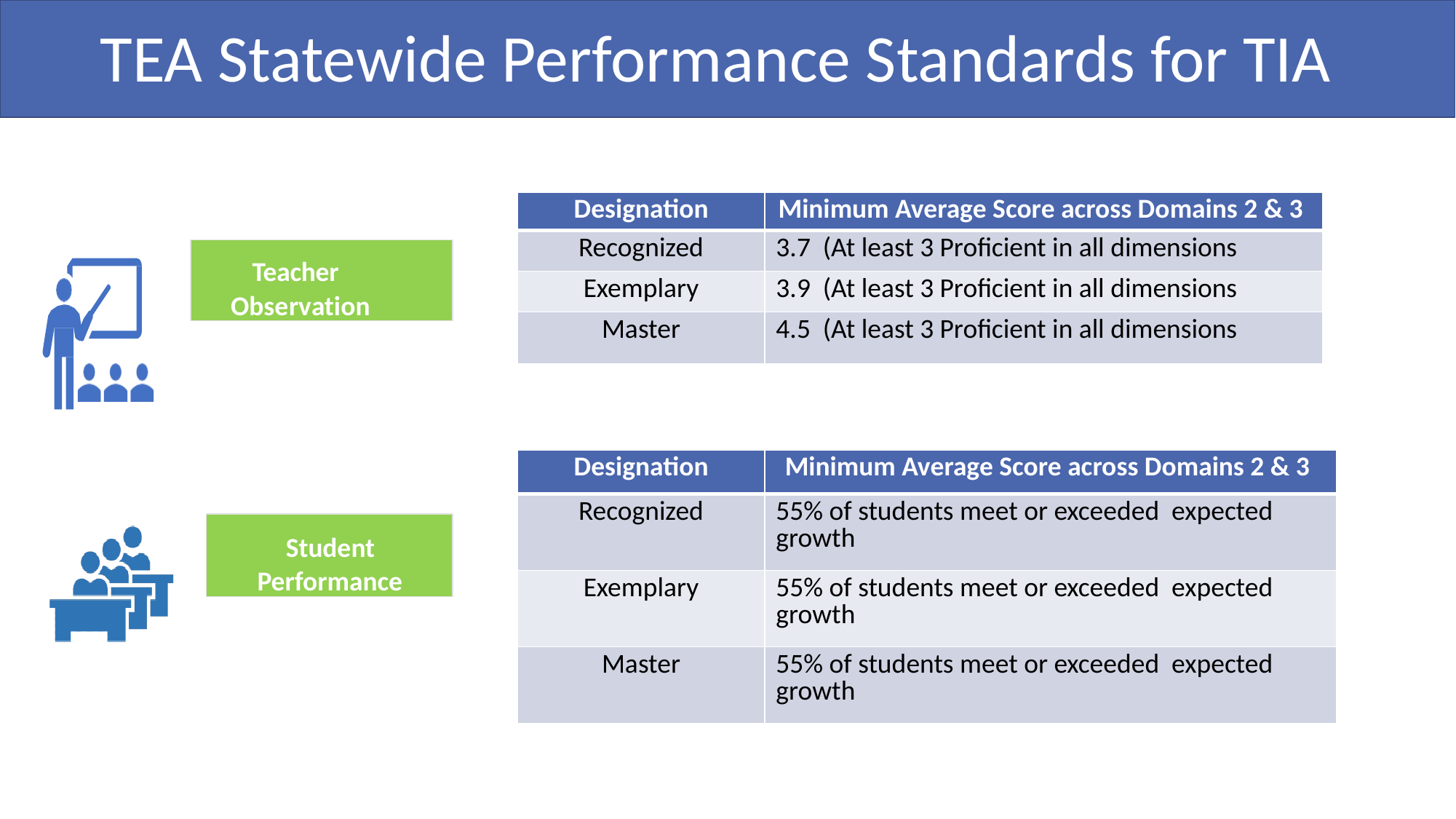

# TEA Statewide Performance Standards for TIA
| Designation | Minimum Average Score across Domains 2 & 3 |
| --- | --- |
| Recognized | 3.7 (At least 3 Proficient in all dimensions |
| Exemplary | 3.9 (At least 3 Proficient in all dimensions |
| Master | 4.5 (At least 3 Proficient in all dimensions |
Teacher  Observation

| Designation | Minimum Average Score across Domains 2 & 3 |
| --- | --- |
| Recognized | 55% of students meet or exceeded expected growth |
| Exemplary | 55% of students meet or exceeded expected growth |
| Master | 55% of students meet or exceeded expected growth |

Student
Performance